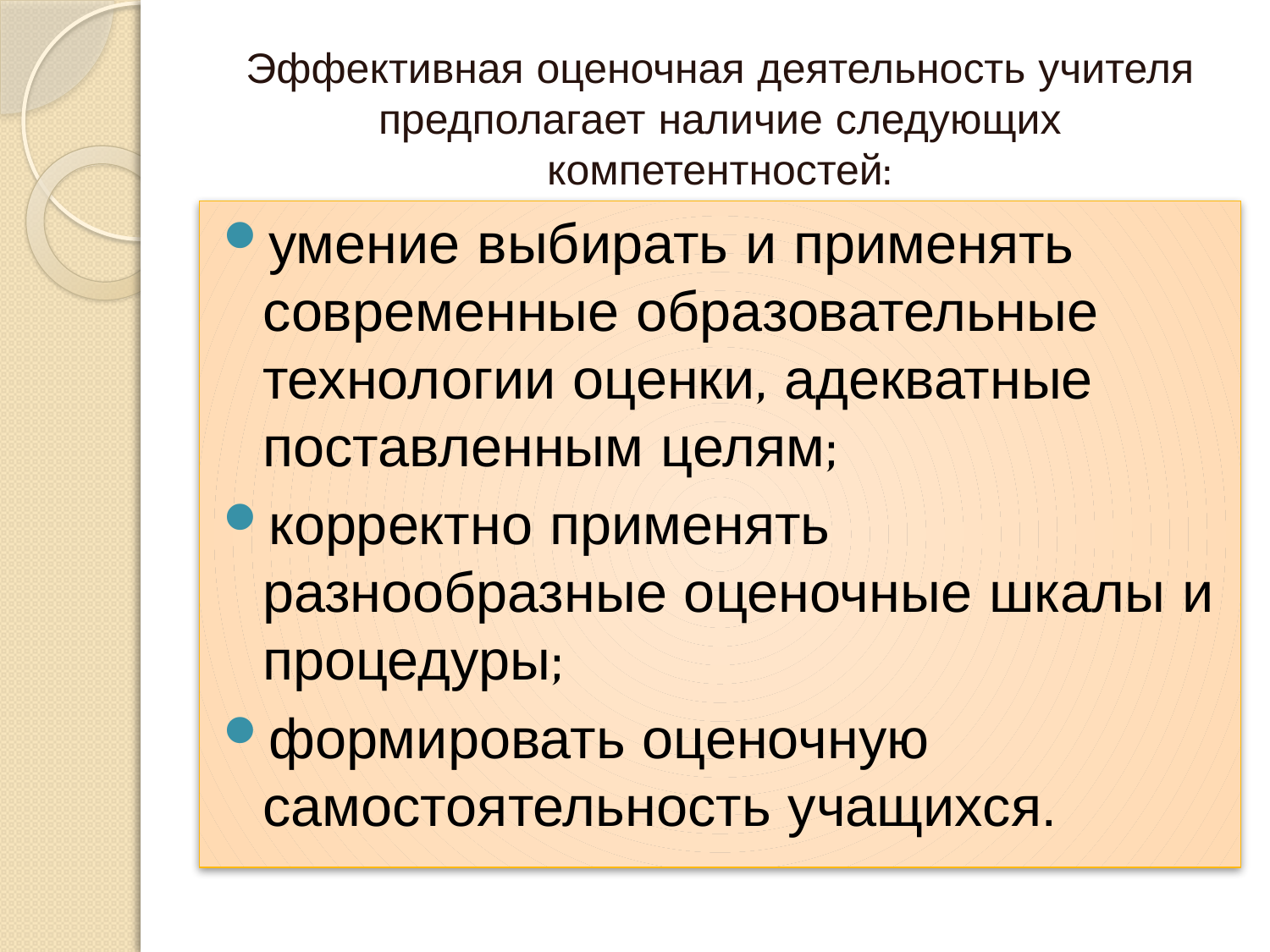

# Эффективная оценочная деятельность учителя предполагает наличие следующих компетентностей:
умение выбирать и применять современные образовательные технологии оценки, адекватные поставленным целям;
корректно применять разнообразные оценочные шкалы и процедуры;
формировать оценочную самостоятельность учащихся.